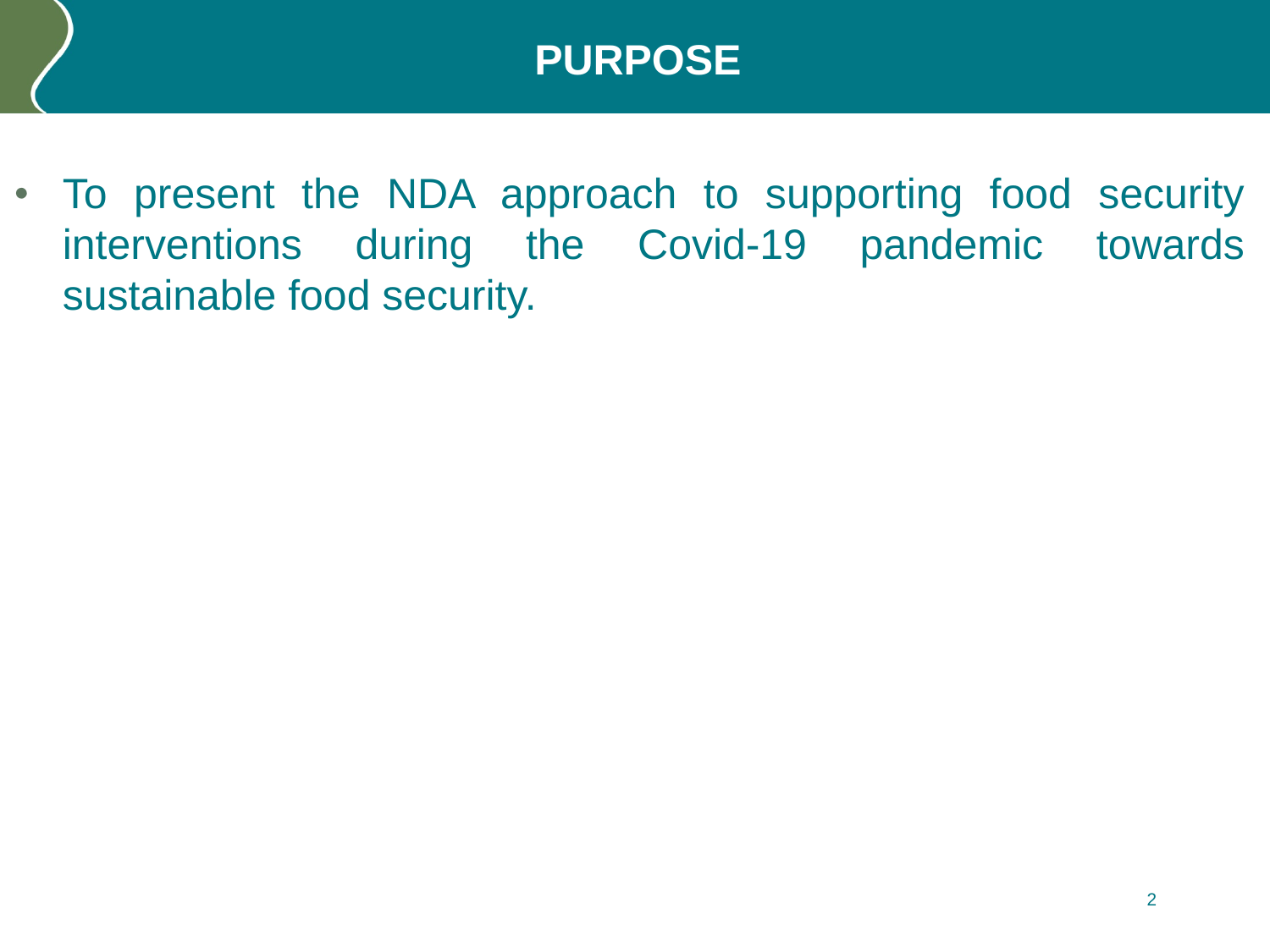

# PURPOSE
To present the NDA approach to supporting food security interventions during the Covid-19 pandemic towards sustainable food security.

2